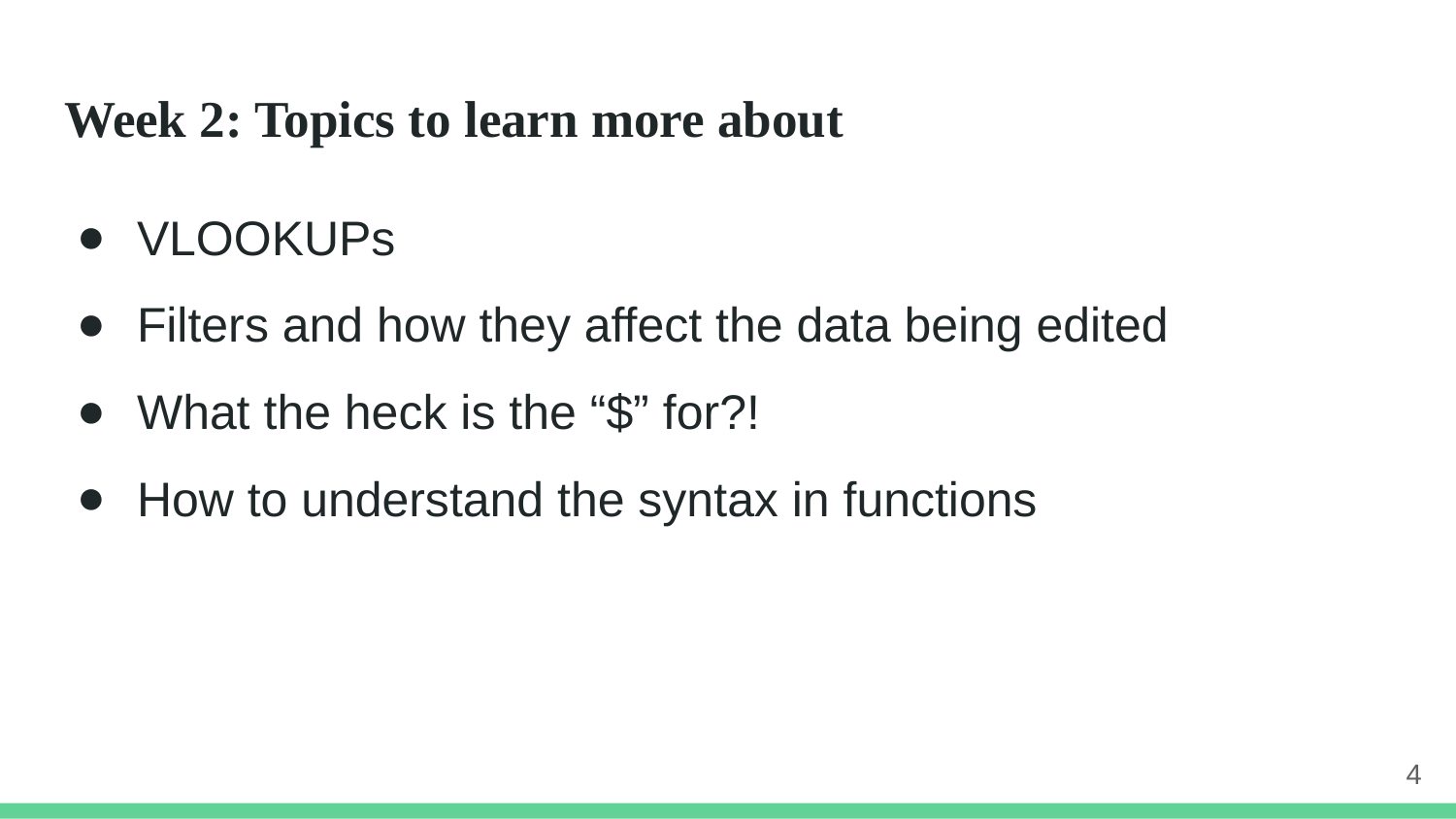

# Week 2: Topics to learn more about
VLOOKUPs
Filters and how they affect the data being edited
What the heck is the “$” for?!
How to understand the syntax in functions
4